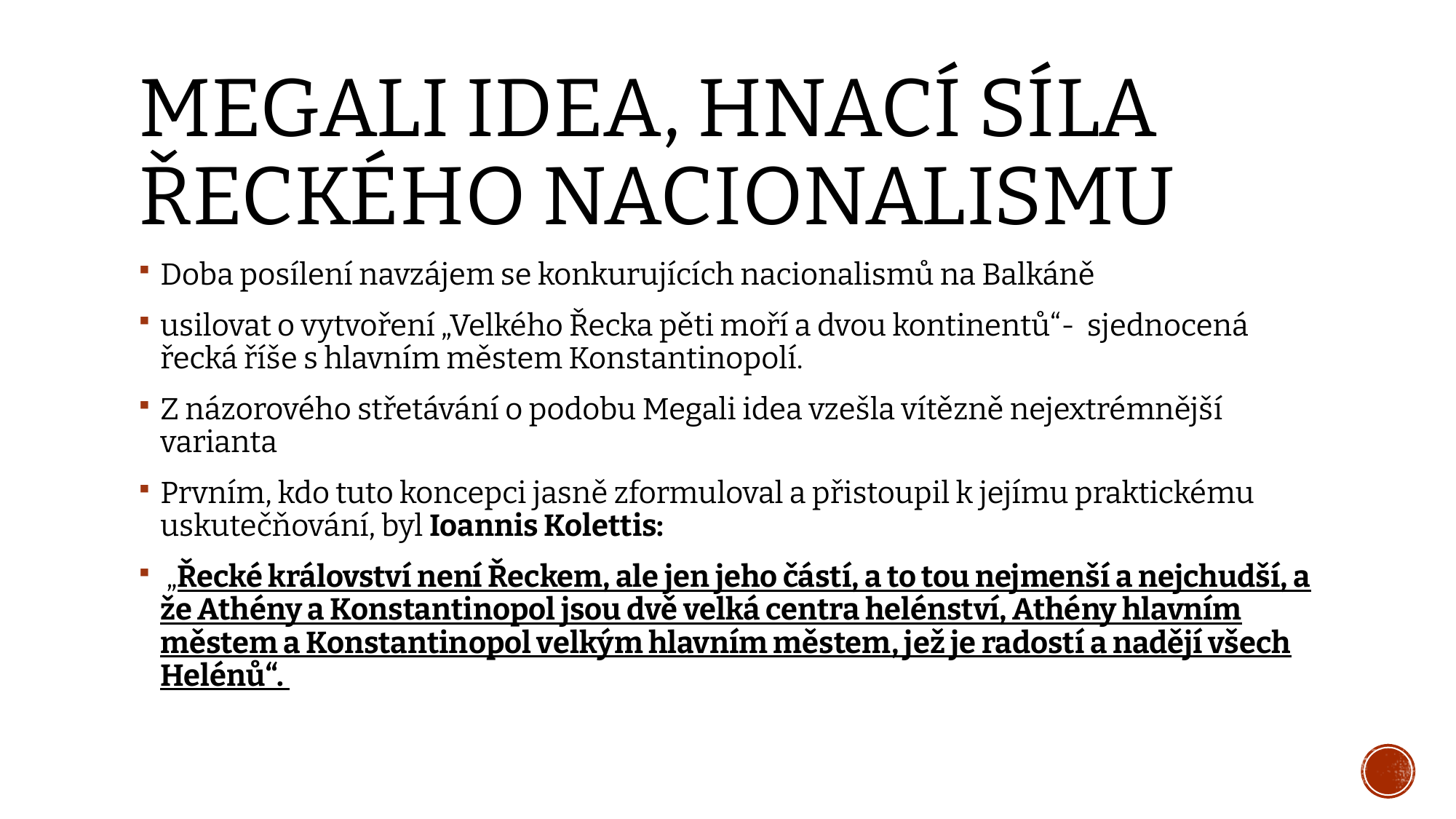

# Megali idea, hnací síla řeckého nacionalismu
Doba posílení navzájem se konkurujících nacionalismů na Balkáně
usilovat o vytvoření „Velkého Řecka pěti moří a dvou kontinentů“-  sjednocená řecká říše s hlavním městem Konstantinopolí.
Z názorového střetávání o podobu Megali idea vzešla vítězně nejextrémnější varianta
Prvním, kdo tuto koncepci jasně zformuloval a přistoupil k jejímu praktickému uskutečňování, byl Ioannis Kolettis:
 „Řecké království není Řeckem, ale jen jeho částí, a to tou nejmenší a nejchudší, a že Athény a Konstantinopol jsou dvě velká centra helénství, Athény hlavním městem a Konstantinopol velkým hlavním městem, jež je radostí a nadějí všech Helénů“.